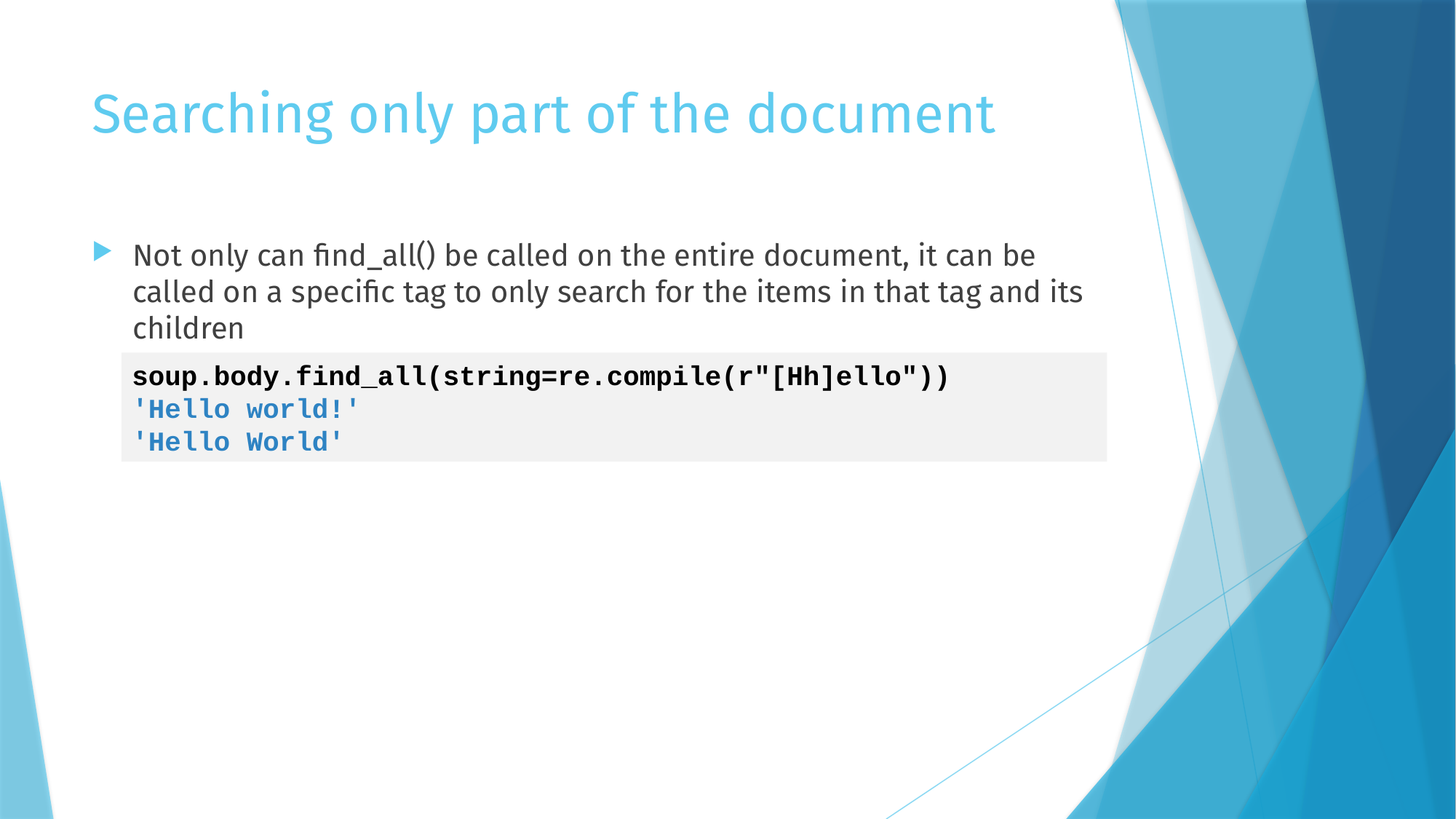

# Searching only part of the document
Not only can find_all() be called on the entire document, it can be called on a specific tag to only search for the items in that tag and its children
soup.body.find_all(string=re.compile(r"[Hh]ello"))
'Hello world!'
'Hello World'